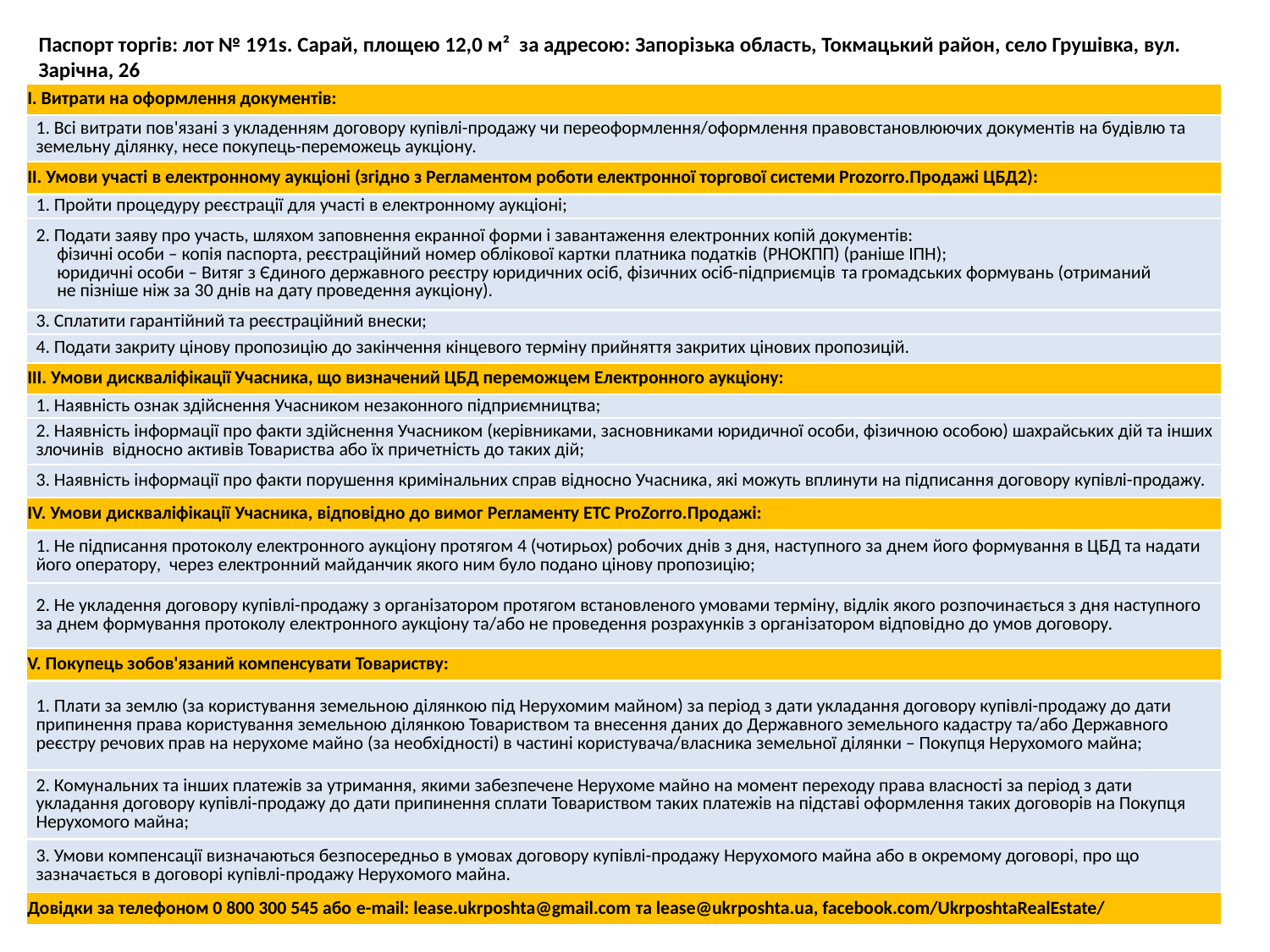

Паспорт торгів: лот № 191s. Сарай, площею 12,0 м²  за адресою: Запорізька область, Токмацький район, село Грушівка, вул. Зарічна, 26
| І. Витрати на оформлення документів: |
| --- |
| 1. Всі витрати пов'язані з укладенням договору купівлі-продажу чи переоформлення/оформлення правовстановлюючих документів на будівлю та земельну ділянку, несе покупець-переможець аукціону. |
| ІІ. Умови участі в електронному аукціоні (згідно з Регламентом роботи електронної торгової системи Prozorro.Продажі ЦБД2): |
| 1. Пройти процедуру реєстрації для участі в електронному аукціоні; |
| 2. Подати заяву про участь, шляхом заповнення екранної форми і завантаження електронних копій документів: фізичні особи – копія паспорта, реєстраційний номер облікової картки платника податків (РНОКПП) (раніше ІПН); юридичні особи – Витяг з Єдиного державного реєстру юридичних осіб, фізичних осіб-підприємців та громадських формувань (отриманий не пізніше ніж за 30 днів на дату проведення аукціону). |
| 3. Сплатити гарантійний та реєстраційний внески; |
| 4. Подати закриту цінову пропозицію до закінчення кінцевого терміну прийняття закритих цінових пропозицій. |
| ІІІ. Умови дискваліфікації Учасника, що визначений ЦБД переможцем Електронного аукціону: |
| 1. Наявність ознак здійснення Учасником незаконного підприємництва; |
| 2. Наявність інформації про факти здійснення Учасником (керівниками, засновниками юридичної особи, фізичною особою) шахрайських дій та інших злочинів відносно активів Товариства або їх причетність до таких дій; |
| 3. Наявність інформації про факти порушення кримінальних справ відносно Учасника, які можуть вплинути на підписання договору купівлі-продажу. |
| ІV. Умови дискваліфікації Учасника, відповідно до вимог Регламенту ЕТС ProZorro.Продажі: |
| 1. Не підписання протоколу електронного аукціону протягом 4 (чотирьох) робочих днів з дня, наступного за днем його формування в ЦБД та надати його оператору, через електронний майданчик якого ним було подано цінову пропозицію; |
| 2. Не укладення договору купівлі-продажу з організатором протягом встановленого умовами терміну, відлік якого розпочинається з дня наступного за днем формування протоколу електронного аукціону та/або не проведення розрахунків з організатором відповідно до умов договору. |
| V. Покупець зобов'язаний компенсувати Товариству: |
| 1. Плати за землю (за користування земельною ділянкою під Нерухомим майном) за період з дати укладання договору купівлі-продажу до дати припинення права користування земельною ділянкою Товариством та внесення даних до Державного земельного кадастру та/або Державного реєстру речових прав на нерухоме майно (за необхідності) в частині користувача/власника земельної ділянки – Покупця Нерухомого майна; |
| 2. Комунальних та інших платежів за утримання, якими забезпечене Нерухоме майно на момент переходу права власності за період з дати укладання договору купівлі-продажу до дати припинення сплати Товариством таких платежів на підставі оформлення таких договорів на Покупця Нерухомого майна; |
| 3. Умови компенсації визначаються безпосередньо в умовах договору купівлі-продажу Нерухомого майна або в окремому договорі, про що зазначається в договорі купівлі-продажу Нерухомого майна. |
| Довідки за телефоном 0 800 300 545 або e-mail: lease.ukrposhta@gmail.com та lease@ukrposhta.ua, facebook.com/UkrposhtaRealEstate/ |